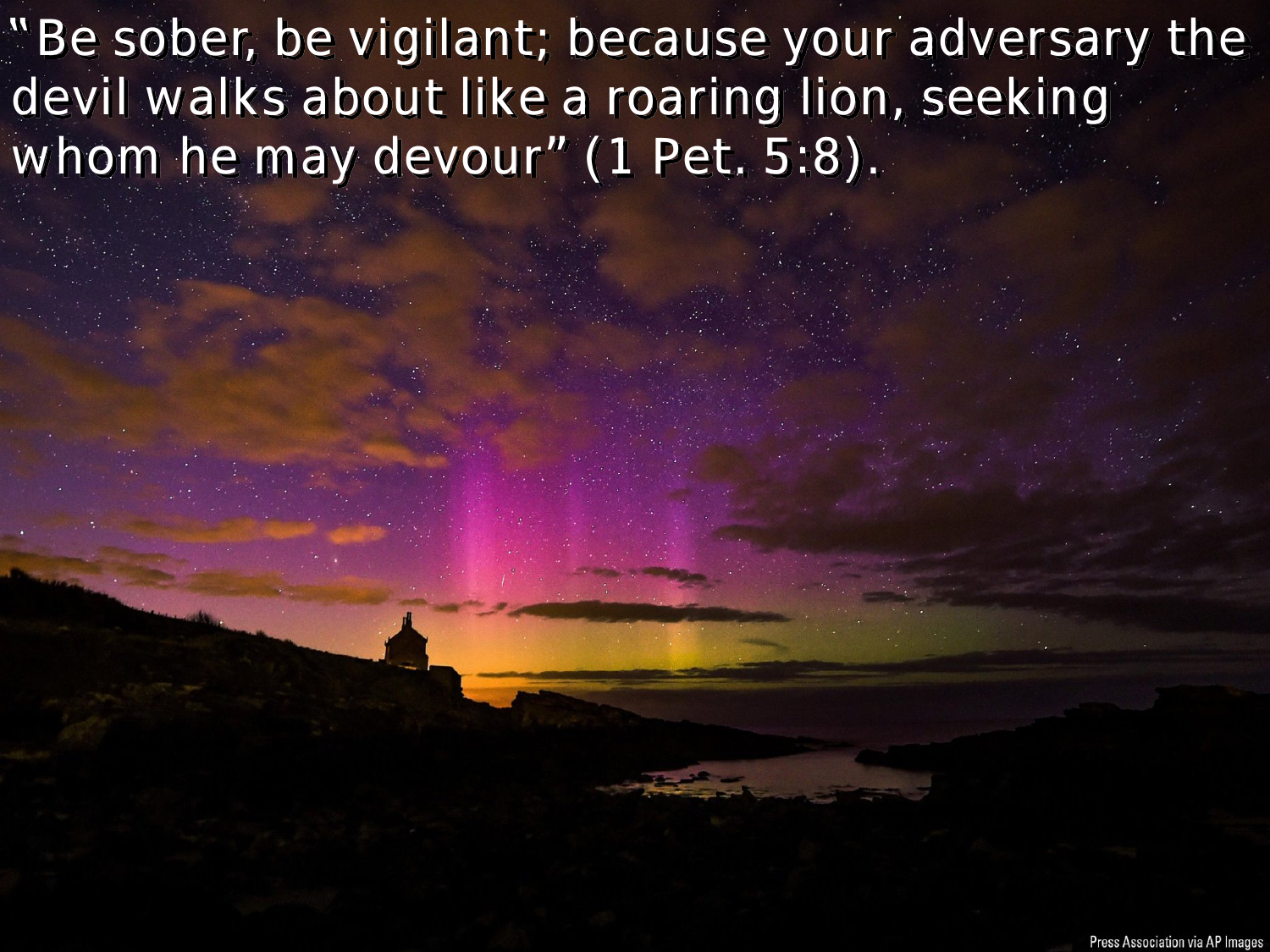

“Be sober, be vigilant; because your adversary the devil walks about like a roaring lion, seeking whom he may devour” (1 Pet. 5:8).